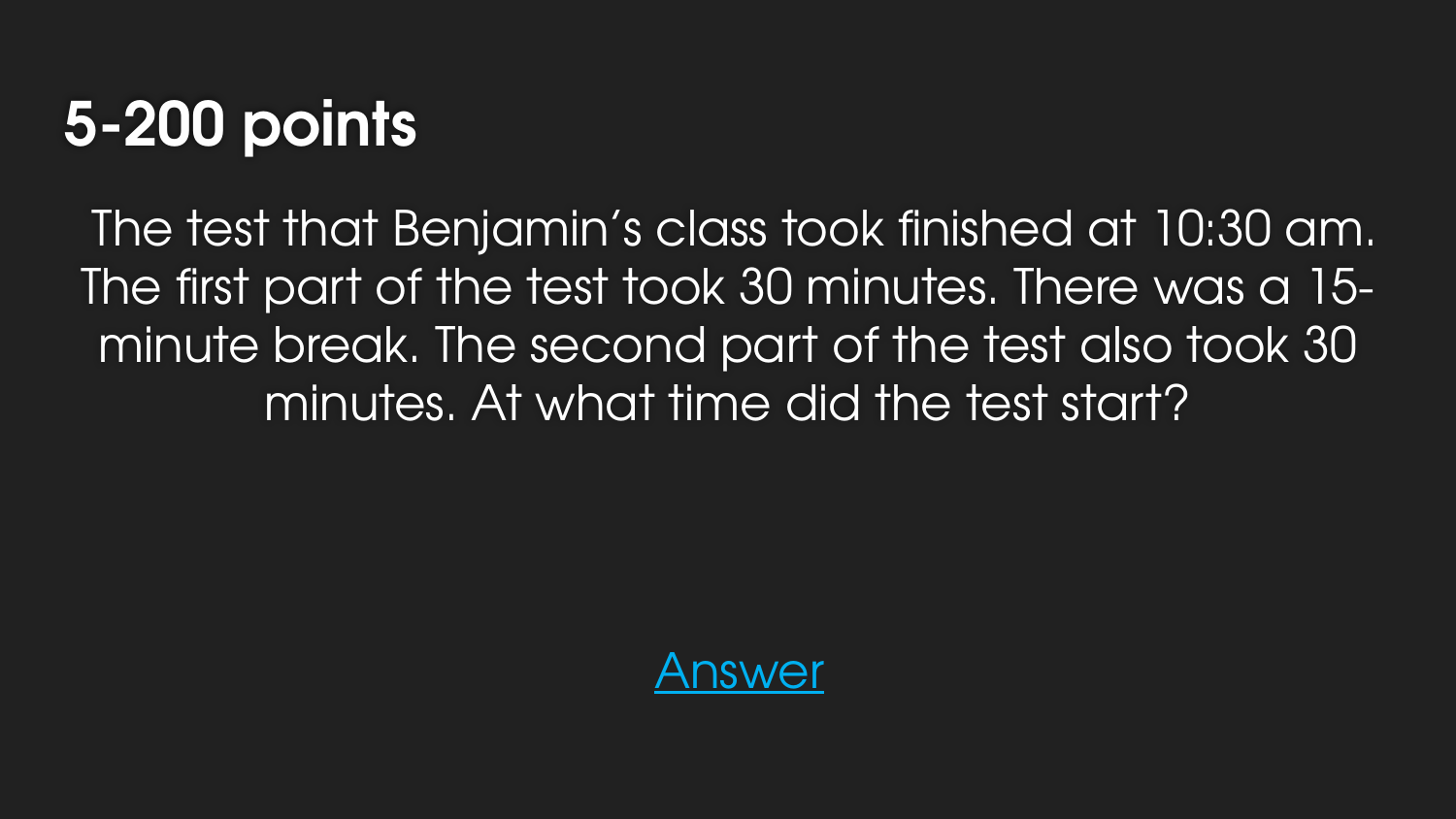

# 5-200 points
 The test that Benjamin’s class took finished at 10:30 am. The first part of the test took 30 minutes. There was a 15-minute break. The second part of the test also took 30 minutes. At what time did the test start?
Answer